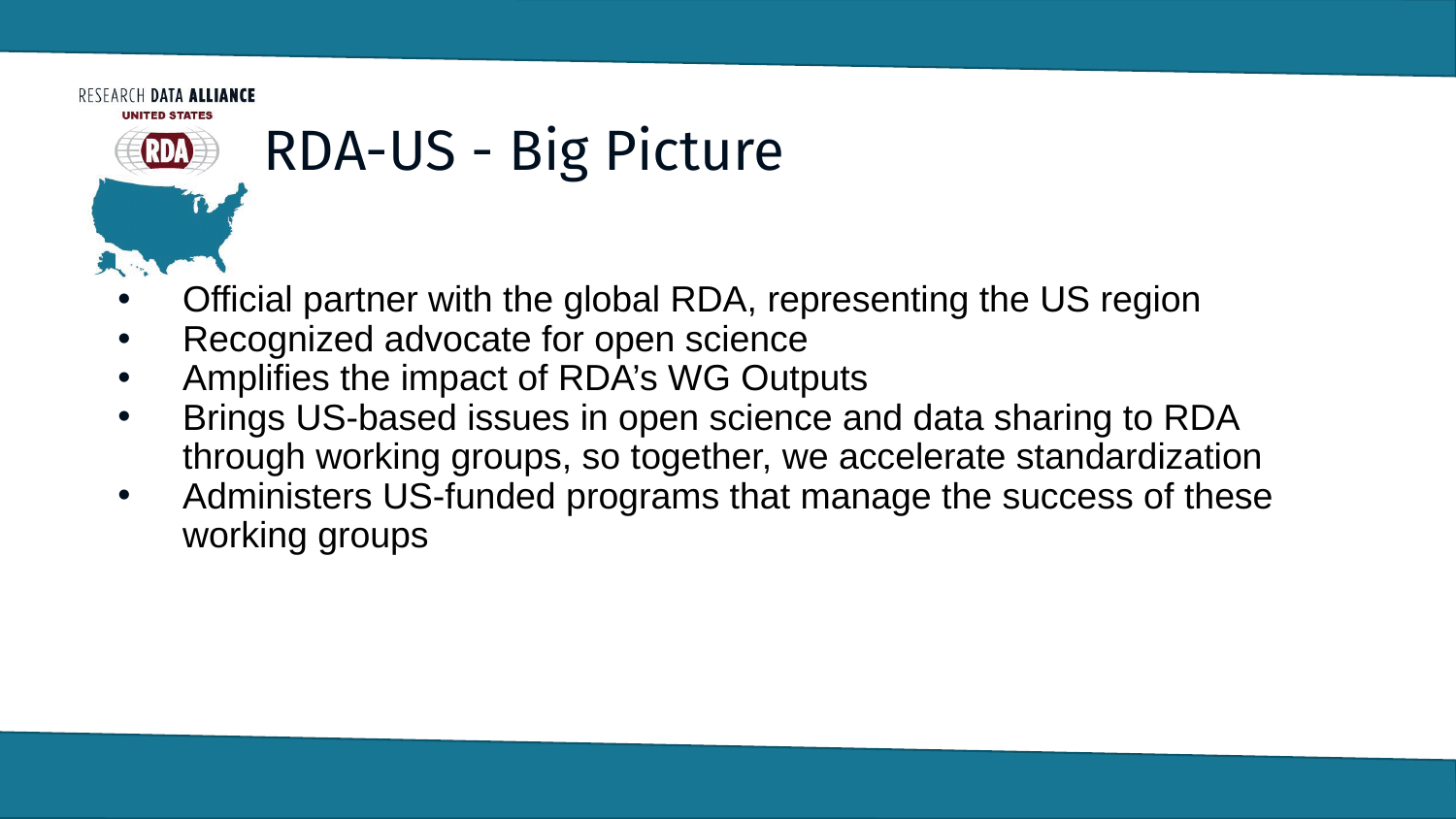

# RDA-US - Big Picture
Official partner with the global RDA, representing the US region
Recognized advocate for open science
Amplifies the impact of RDA’s WG Outputs
Brings US-based issues in open science and data sharing to RDA through working groups, so together, we accelerate standardization
Administers US-funded programs that manage the success of these working groups